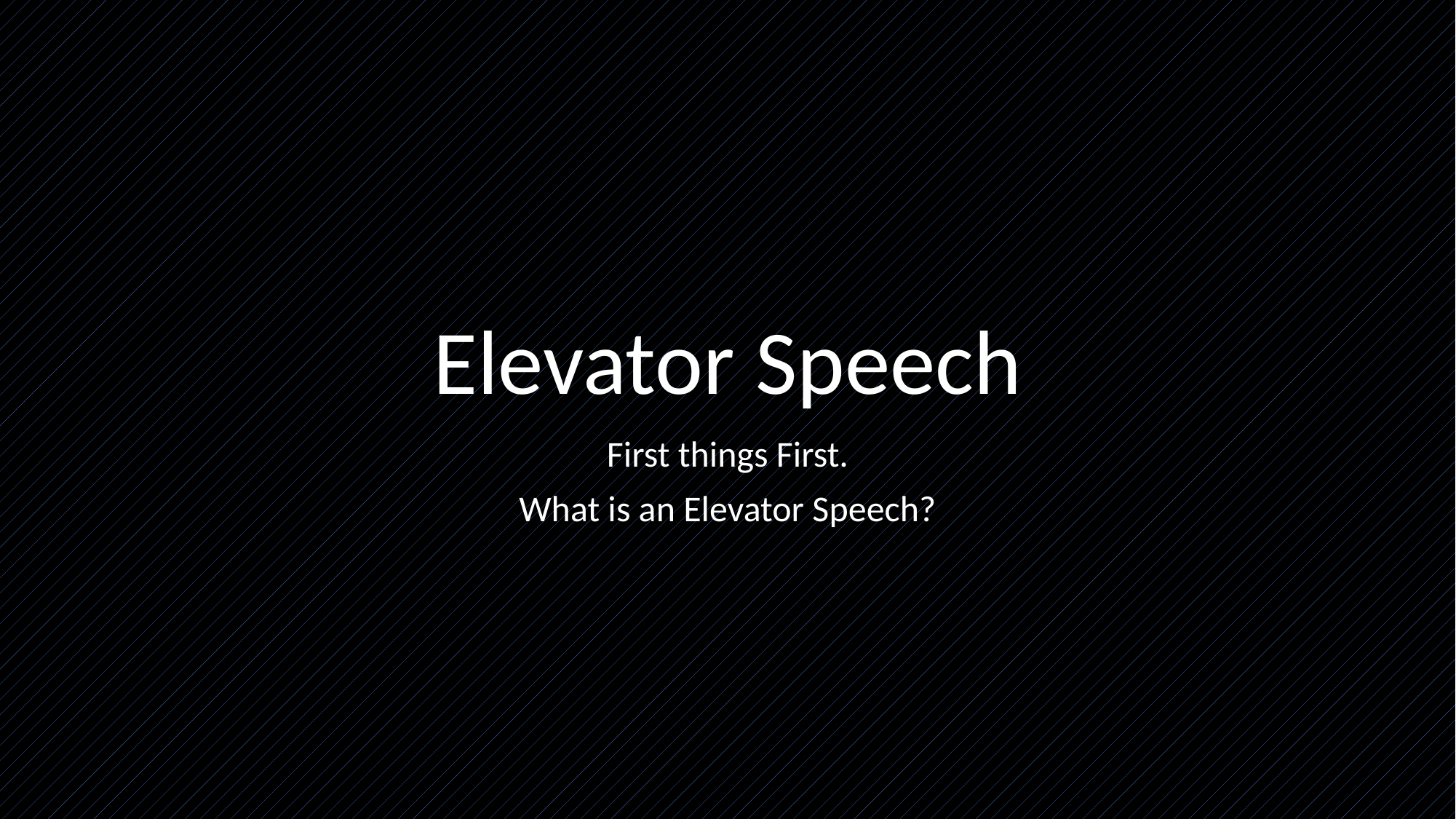

# Elevator Speech
First things First.
What is an Elevator Speech?